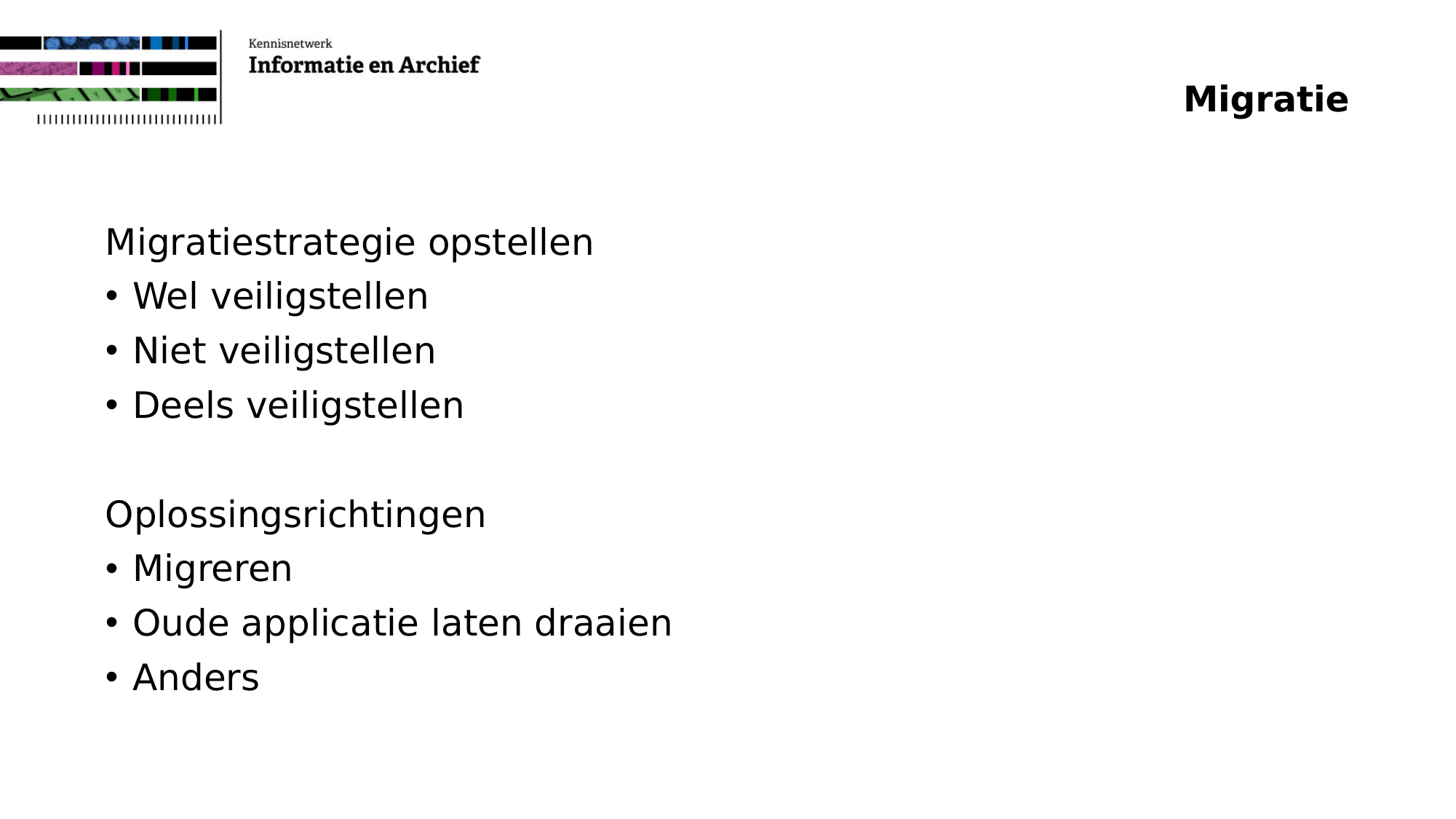

# Migratie
Migratiestrategie opstellen
Wel veiligstellen
Niet veiligstellen
Deels veiligstellen

Oplossingsrichtingen
Migreren
Oude applicatie laten draaien
Anders